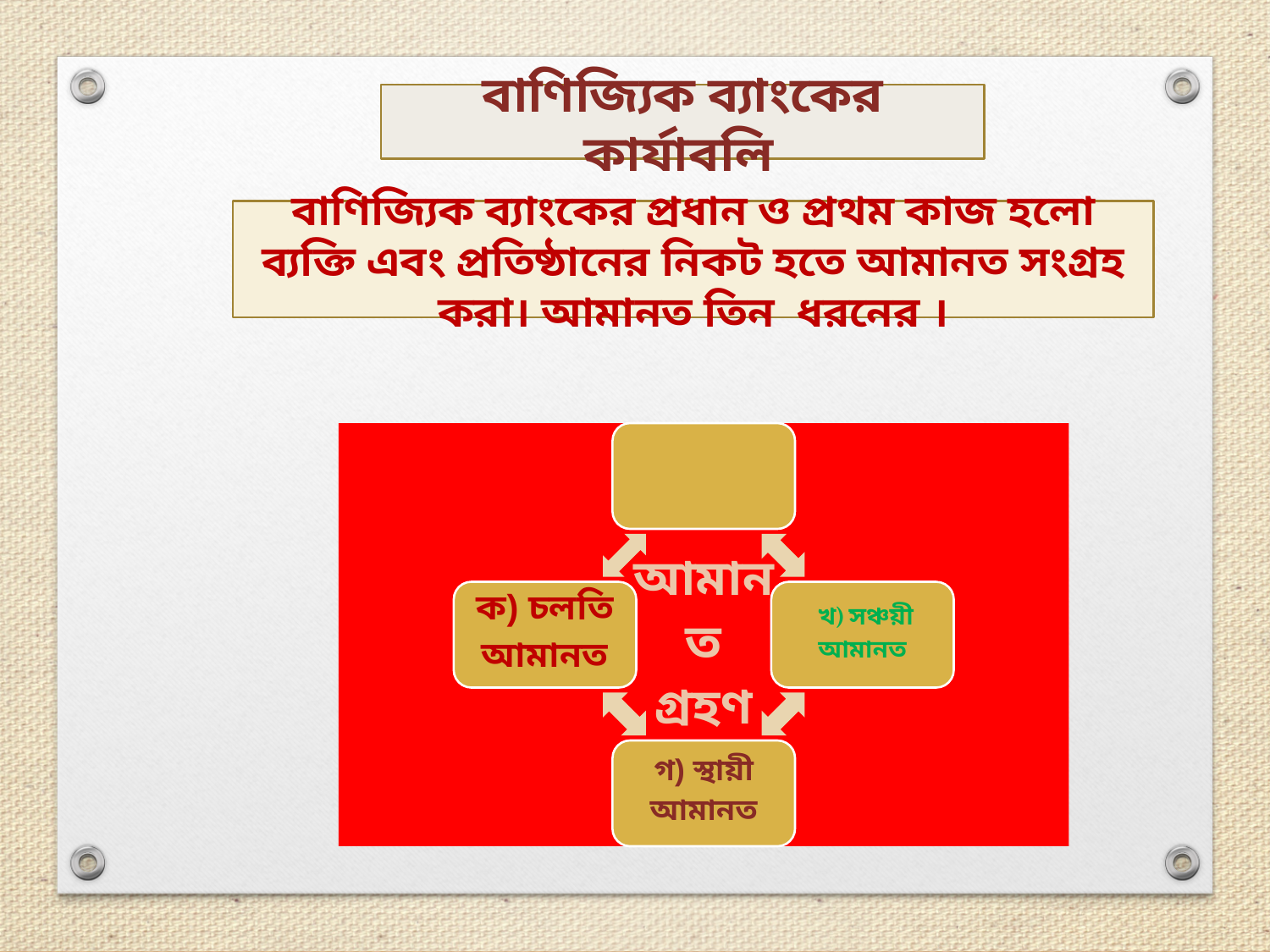

বাণিজ্যিক ব্যাংকের কার্যাবলি
বাণিজ্যিক ব্যাংকের প্রধান ও প্রথম কাজ হলো ব্যক্তি এবং প্রতিষ্ঠানের নিকট হতে আমানত সংগ্রহ করা। আমানত তিন  ধরনের ।
                                                                      আমানত গ্রহণ
 খ) সঞ্চয়ী আমানত
ক) চলতি আমানত
গ) স্থায়ী আমানত